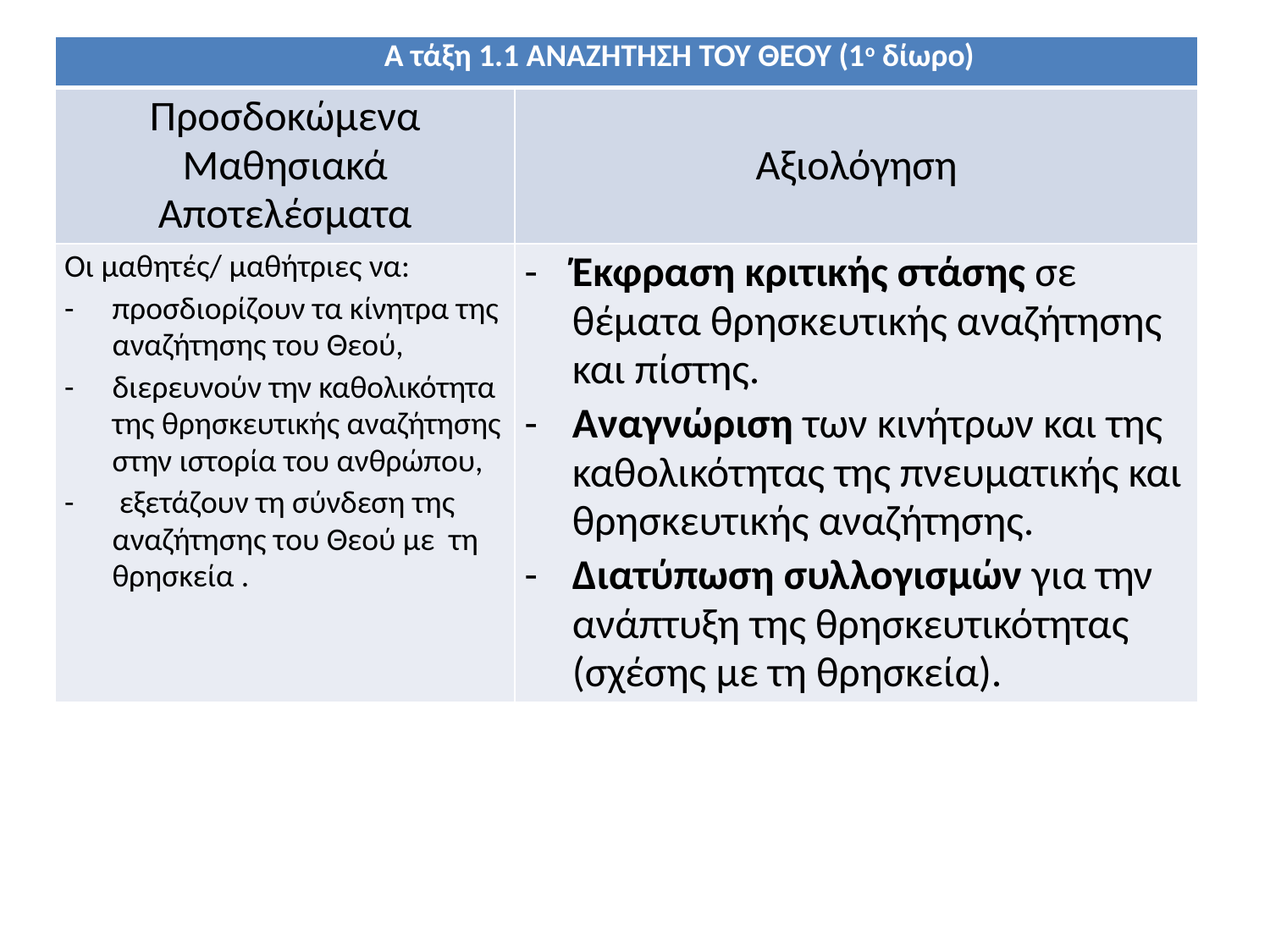

| Α τάξη 1.1 ΑΝΑΖΗΤΗΣΗ ΤΟΥ ΘΕΟΥ (1ο δίωρο) |  |
| --- | --- |
| Προσδοκώμενα Μαθησιακά Αποτελέσματα | Αξιολόγηση |
| Οι μαθητές/ μαθήτριες να: προσδιορίζουν τα κίνητρα της αναζήτησης του Θεού, διερευνούν την καθολικότητα της θρησκευτικής αναζήτησης στην ιστορία του ανθρώπου, εξετάζουν τη σύνδεση της αναζήτησης του Θεού με τη θρησκεία . | Έκφραση κριτικής στάσης σε θέματα θρησκευτικής αναζήτησης και πίστης. Αναγνώριση των κινήτρων και της καθολικότητας της πνευματικής και θρησκευτικής αναζήτησης. Διατύπωση συλλογισμών για την ανάπτυξη της θρησκευτικότητας (σχέσης με τη θρησκεία). |